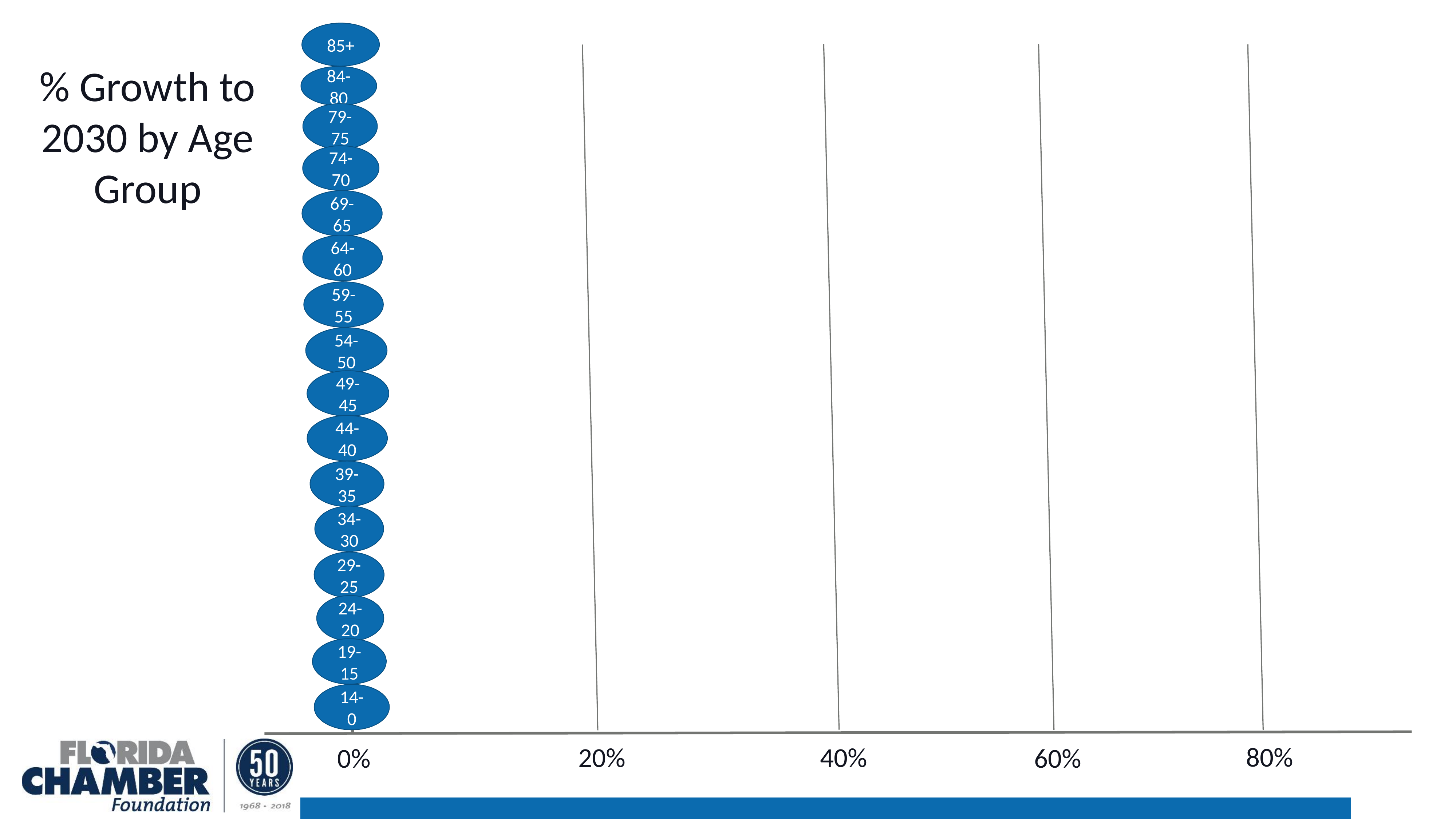

85+
% Growth to 2030 by Age Group
84-80
79-75
74-70
69-65
64-60
59-55
54-50
49-45
44-40
39-35
34-30
29-25
24-20
19-15
14-0
80%
20%
40%
0%
60%